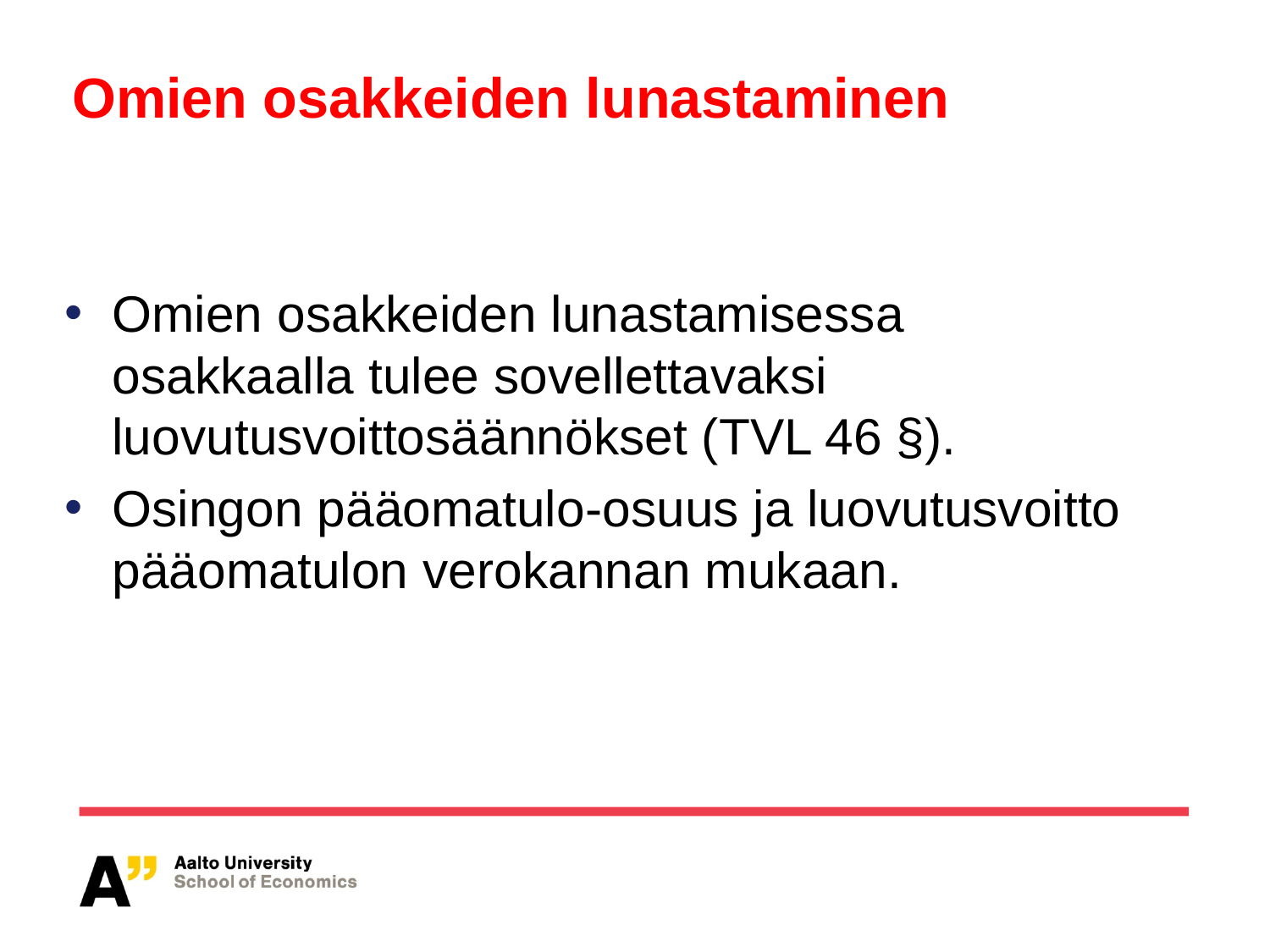

# Omien osakkeiden lunastaminen
Omien osakkeiden lunastamisessa osakkaalla tulee sovellettavaksi luovutusvoittosäännökset (TVL 46 §).
Osingon pääomatulo-osuus ja luovutusvoitto pääomatulon verokannan mukaan.